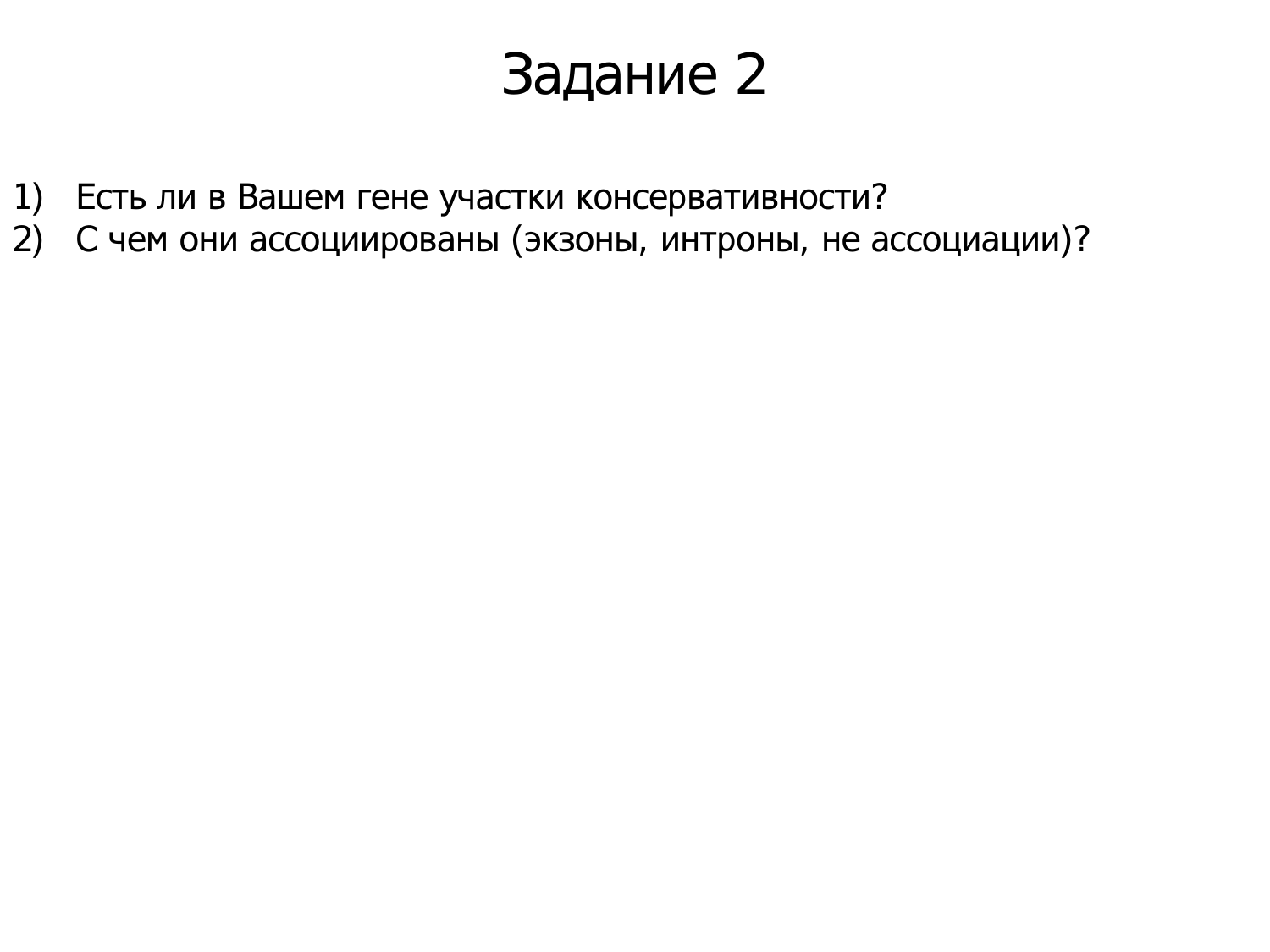

Задание 2
Есть ли в Вашем гене участки консервативности?
С чем они ассоциированы (экзоны, интроны, не ассоциации)?